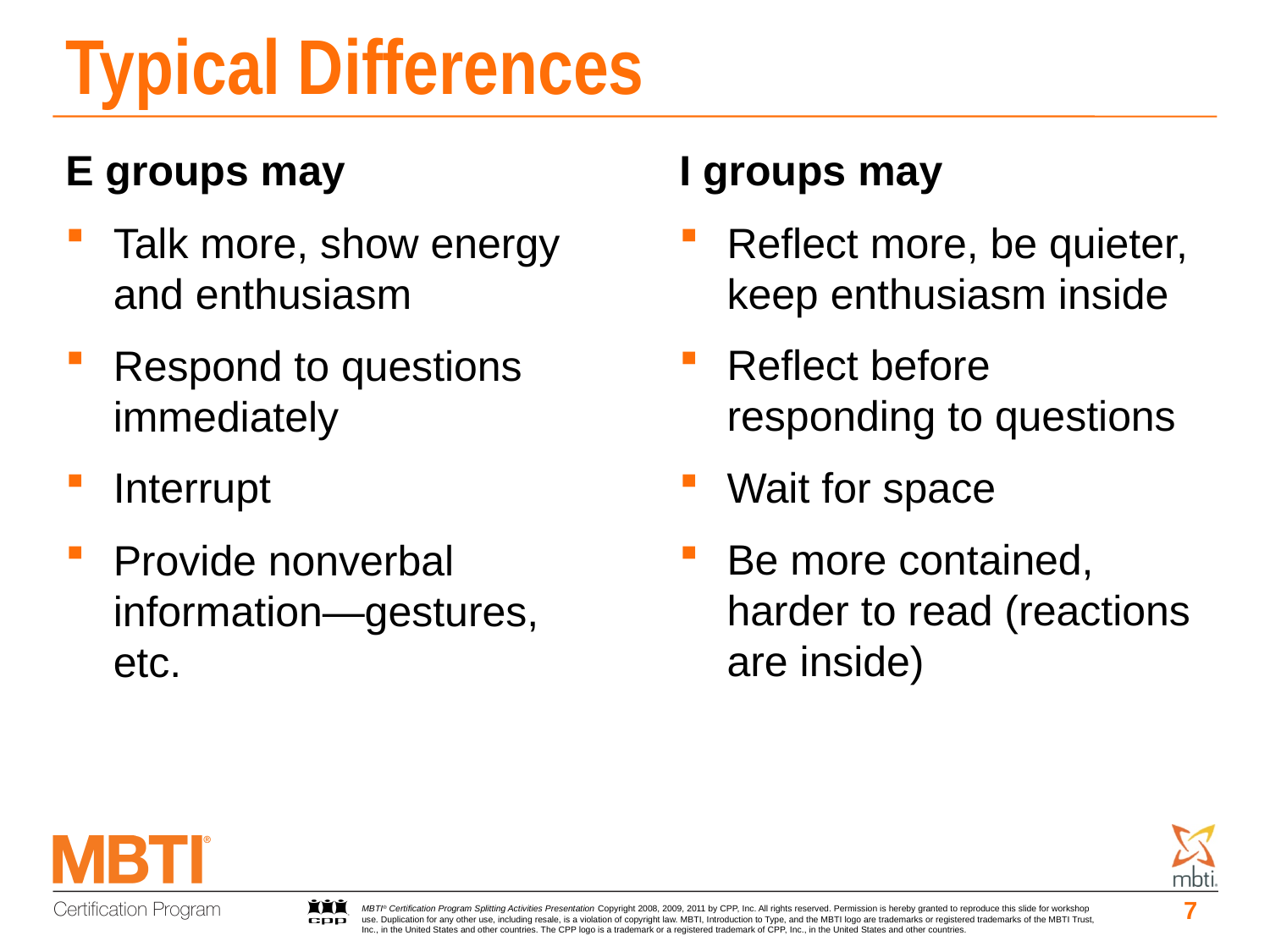

# Typical Differences
E groups may
Talk more, show energy and enthusiasm
Respond to questions immediately
Interrupt
Provide nonverbal information—gestures, etc.

I groups may
Reflect more, be quieter, keep enthusiasm inside
Reflect before responding to questions
Wait for space
Be more contained, harder to read (reactions are inside)

7